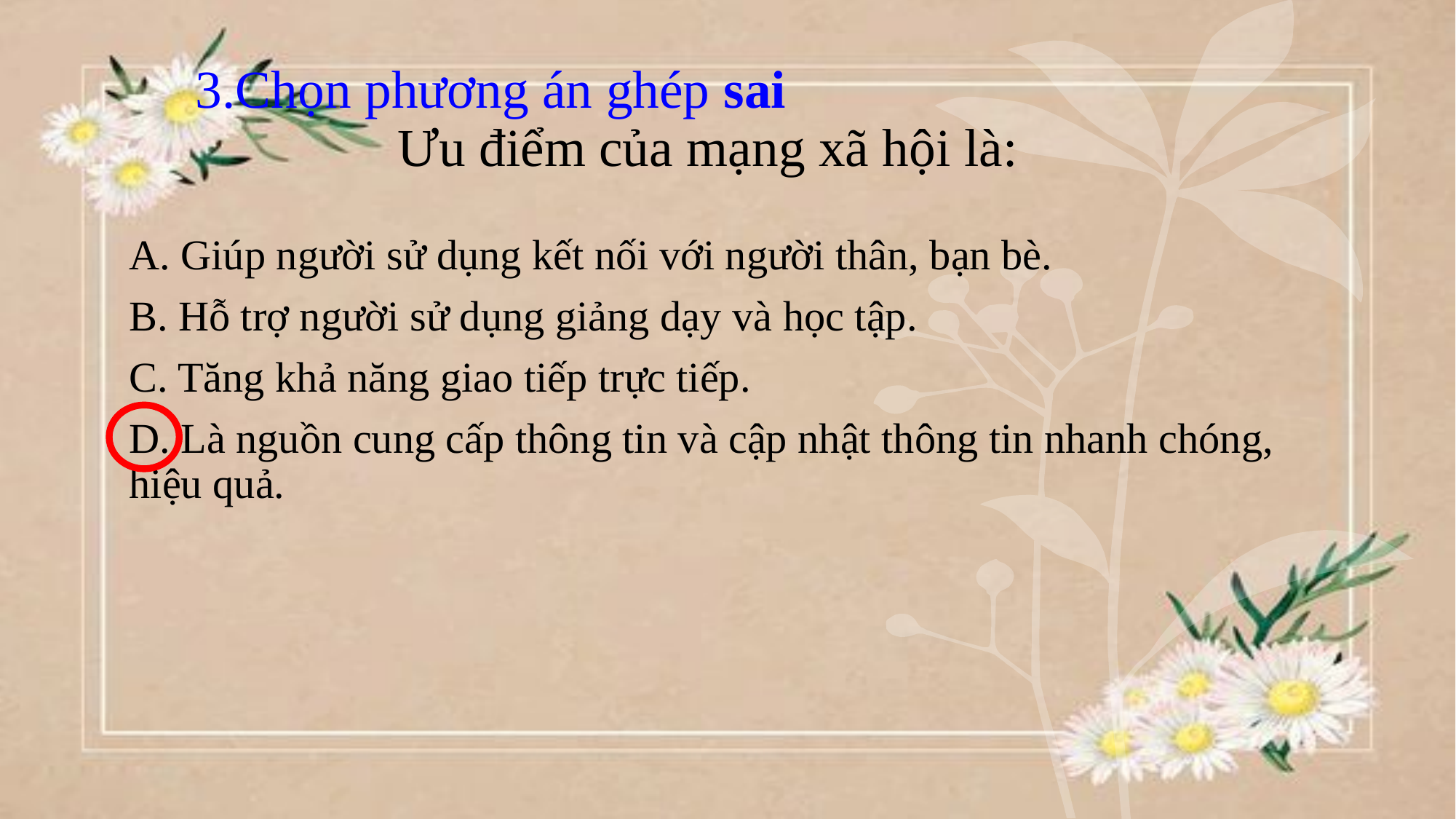

# 3.Chọn phương án ghép sai Ưu điểm của mạng xã hội là:
A. Giúp người sử dụng kết nối với người thân, bạn bè.
B. Hỗ trợ người sử dụng giảng dạy và học tập.
C. Tăng khả năng giao tiếp trực tiếp.
D. Là nguồn cung cấp thông tin và cập nhật thông tin nhanh chóng, hiệu quả.